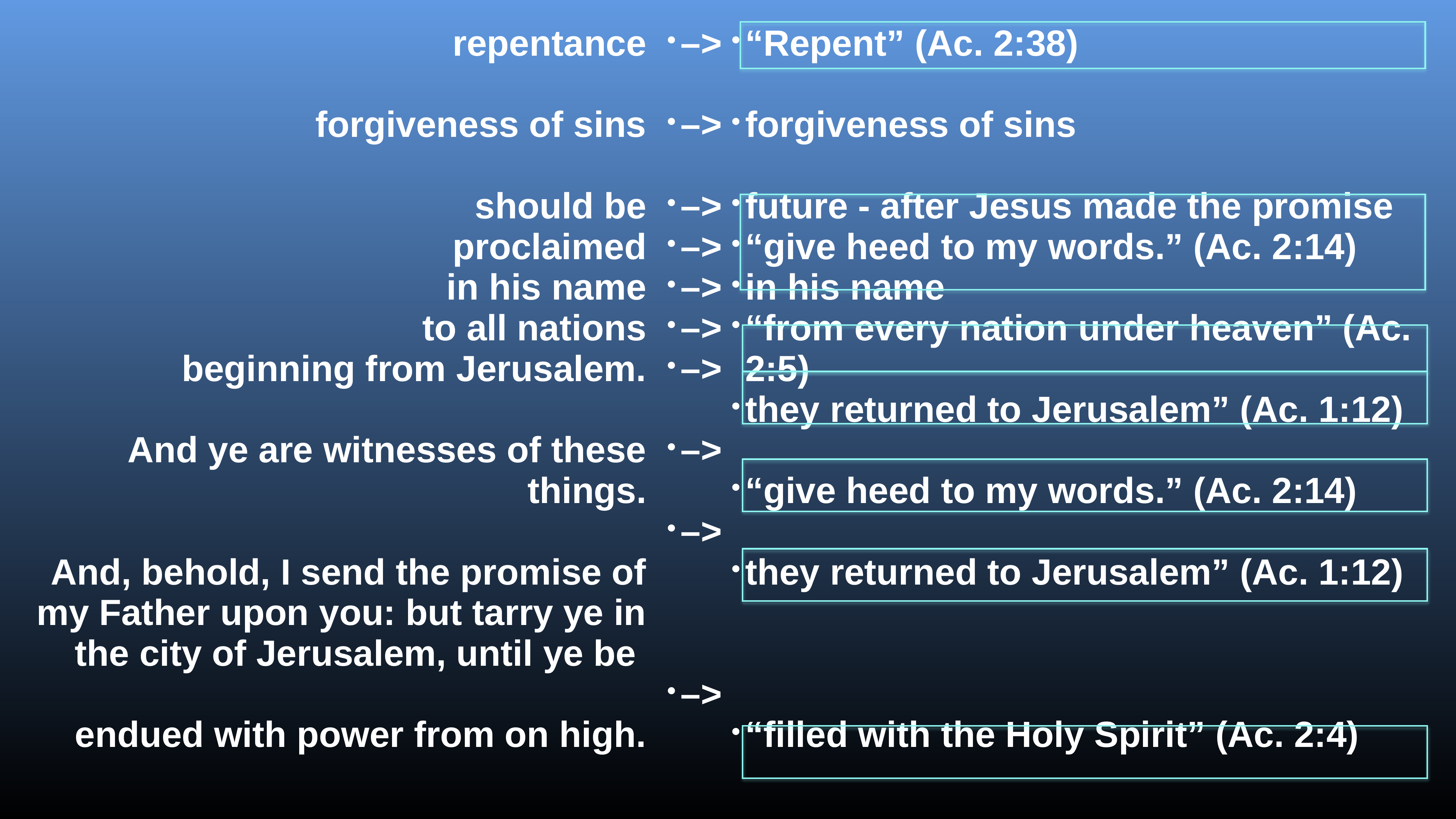

repentance

forgiveness of sins

should be
proclaimed
in his name
to all nations
beginning from Jerusalem.

And ye are witnesses of these things.

And, behold, I send the promise of my Father upon you: but tarry ye in the city of Jerusalem, until ye be

endued with power from on high.
–>

–>

–>
–>
–>
–>
–>

–>

–>

–>
“Repent” (Ac. 2:38)

forgiveness of sins

future - after Jesus made the promise
“give heed to my words.” (Ac. 2:14)
in his name
“from every nation under heaven” (Ac. 2:5)
they returned to Jerusalem” (Ac. 1:12)

“give heed to my words.” (Ac. 2:14)

they returned to Jerusalem” (Ac. 1:12)

“filled with the Holy Spirit” (Ac. 2:4)